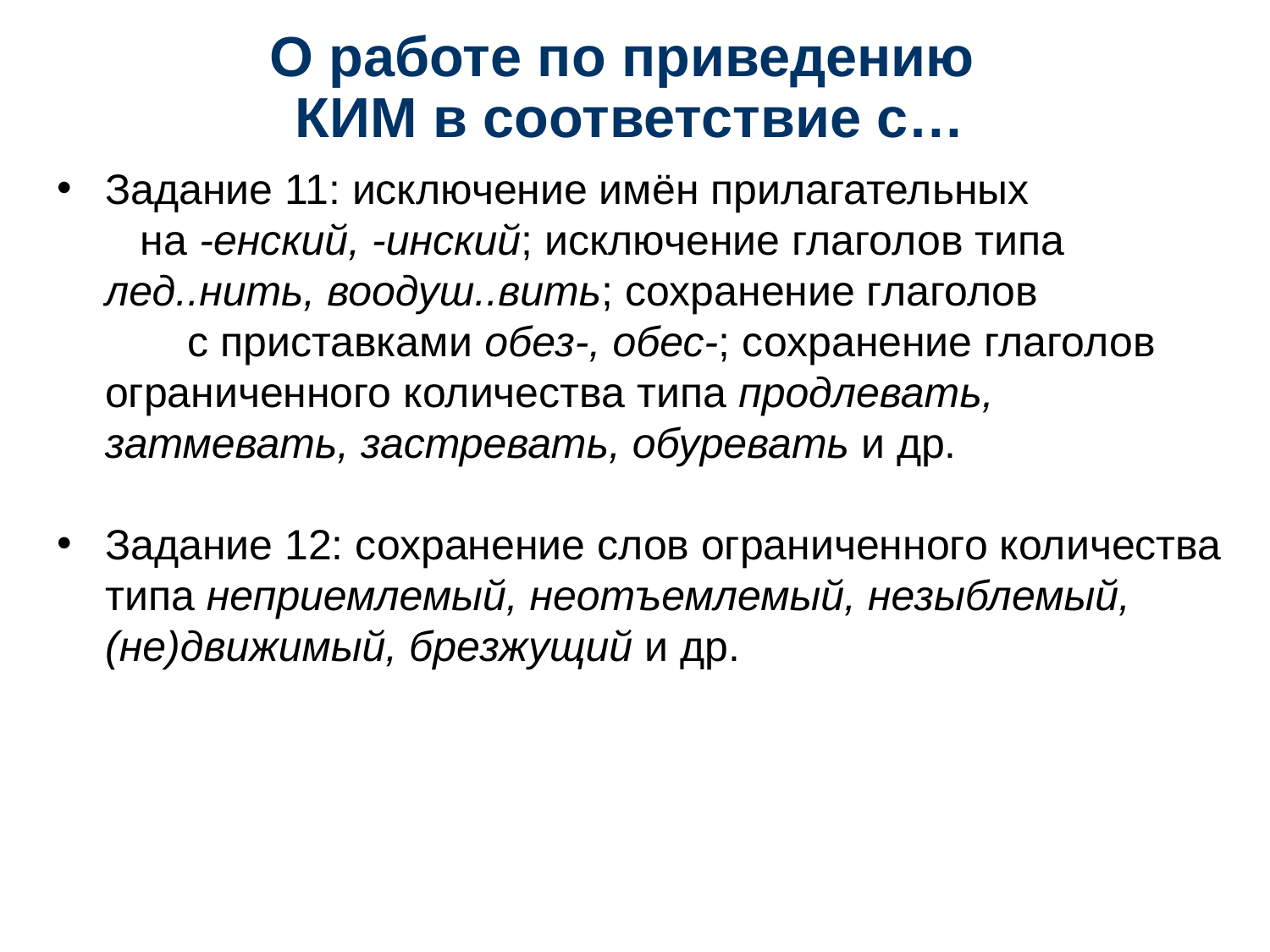

# О работе по приведению КИМ в соответствие с…
Задание 11: исключение имён прилагательных                     на -енский, -инский; исключение глаголов типа лед..нить, воодуш..вить; сохранение глаголов                        с приставками обез-, обес-; сохранение глаголов ограниченного количества типа продлевать, затмевать, застревать, обуревать и др.

Задание 12: сохранение слов ограниченного количества типа неприемлемый, неотъемлемый, незыблемый, (не)движимый, брезжущий и др.